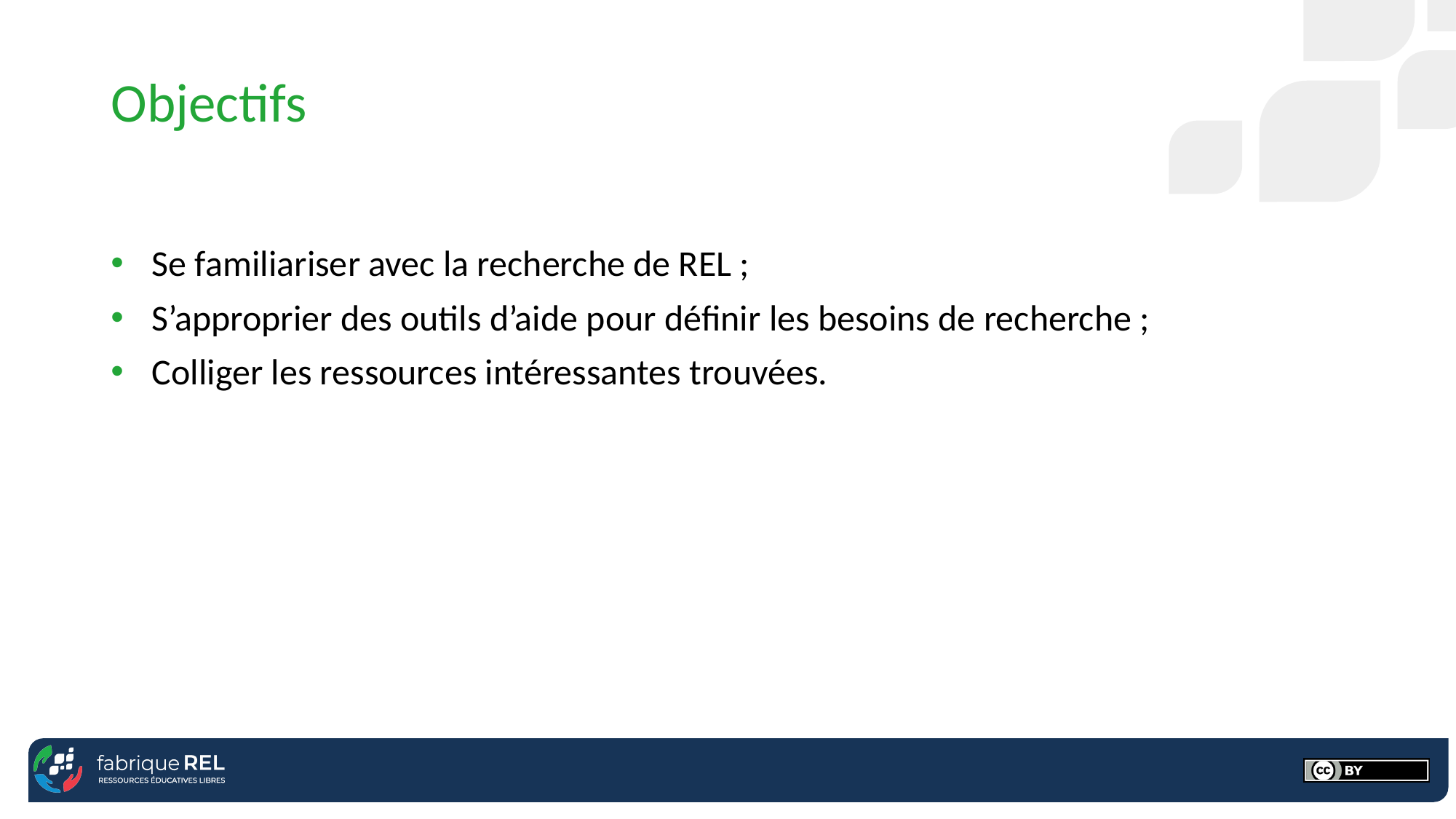

# Objectifs

Se familiariser avec la recherche de REL ;
S’approprier des outils d’aide pour définir les besoins de recherche ;
Colliger les ressources intéressantes trouvées.